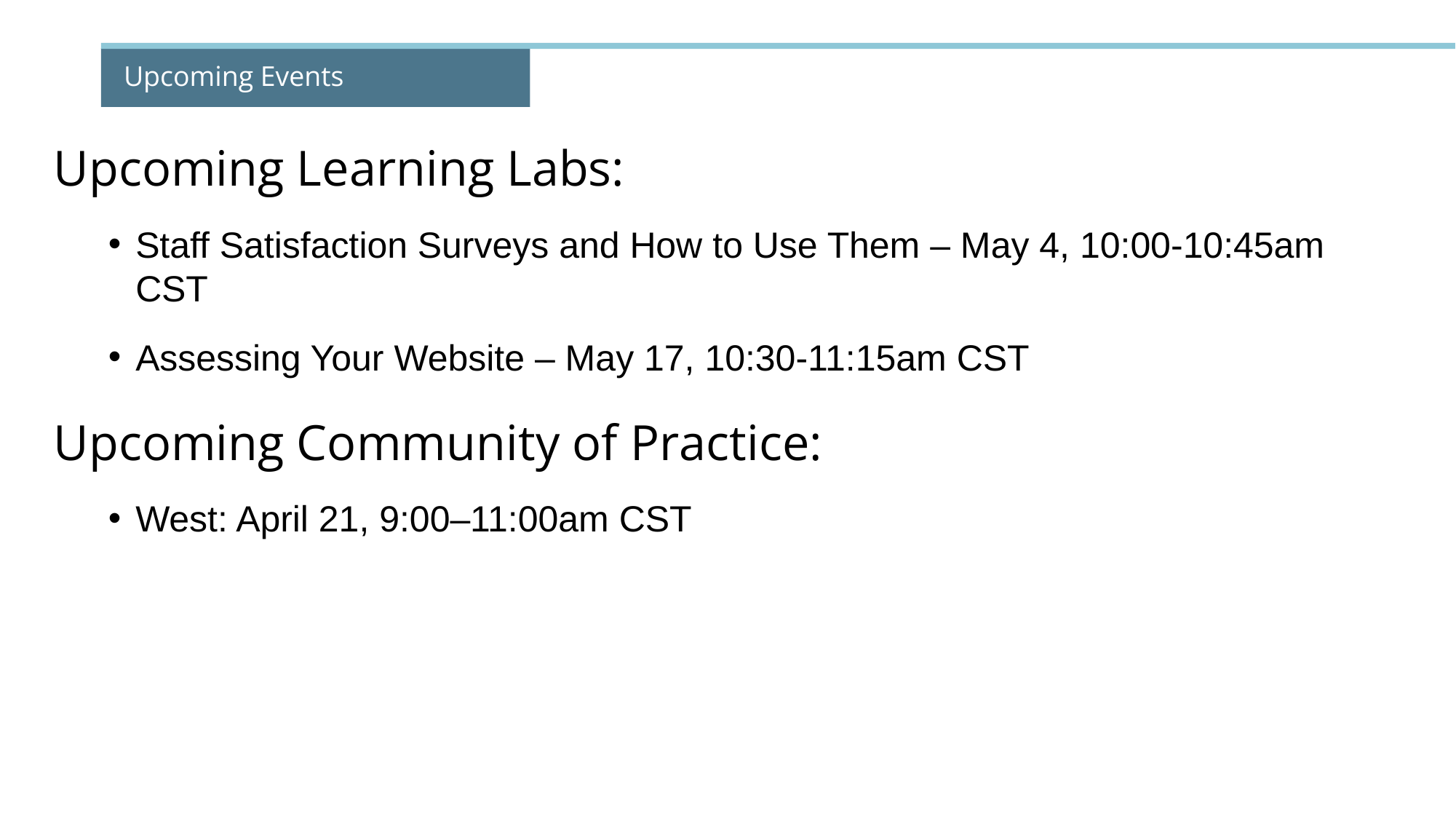

# Upcoming Events
Upcoming Learning Labs:
Staff Satisfaction Surveys and How to Use Them – May 4, 10:00-10:45am CST
Assessing Your Website – May 17, 10:30-11:15am CST
Upcoming Community of Practice:
West: April 21, 9:00–11:00am CST